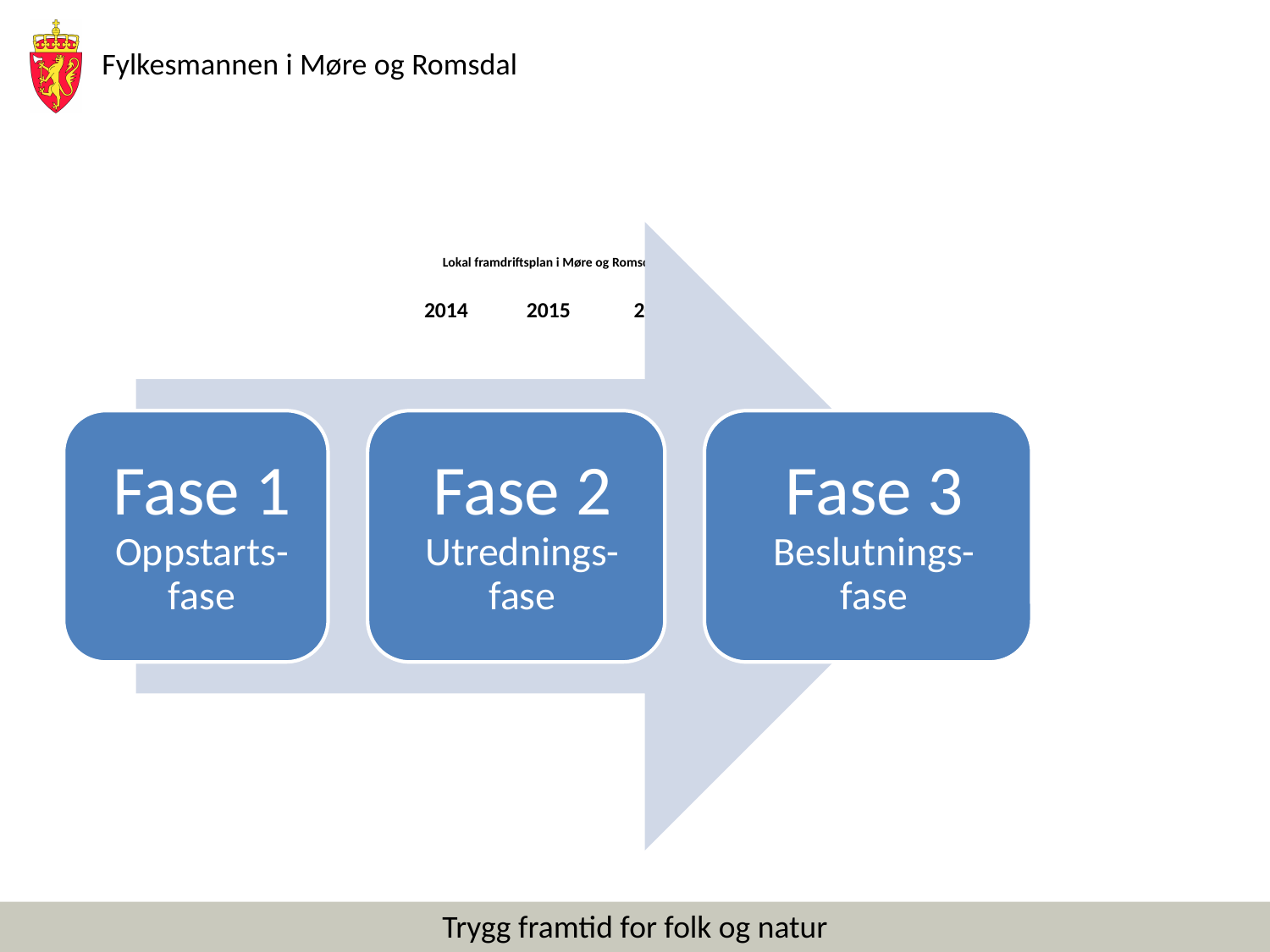

Fase 1
Oppstarts-fase
Fase 2 Utrednings-fase
Fase 3 Beslutnings-fase
# Lokal framdriftsplan i Møre og Romsdal 2014            2015             2016